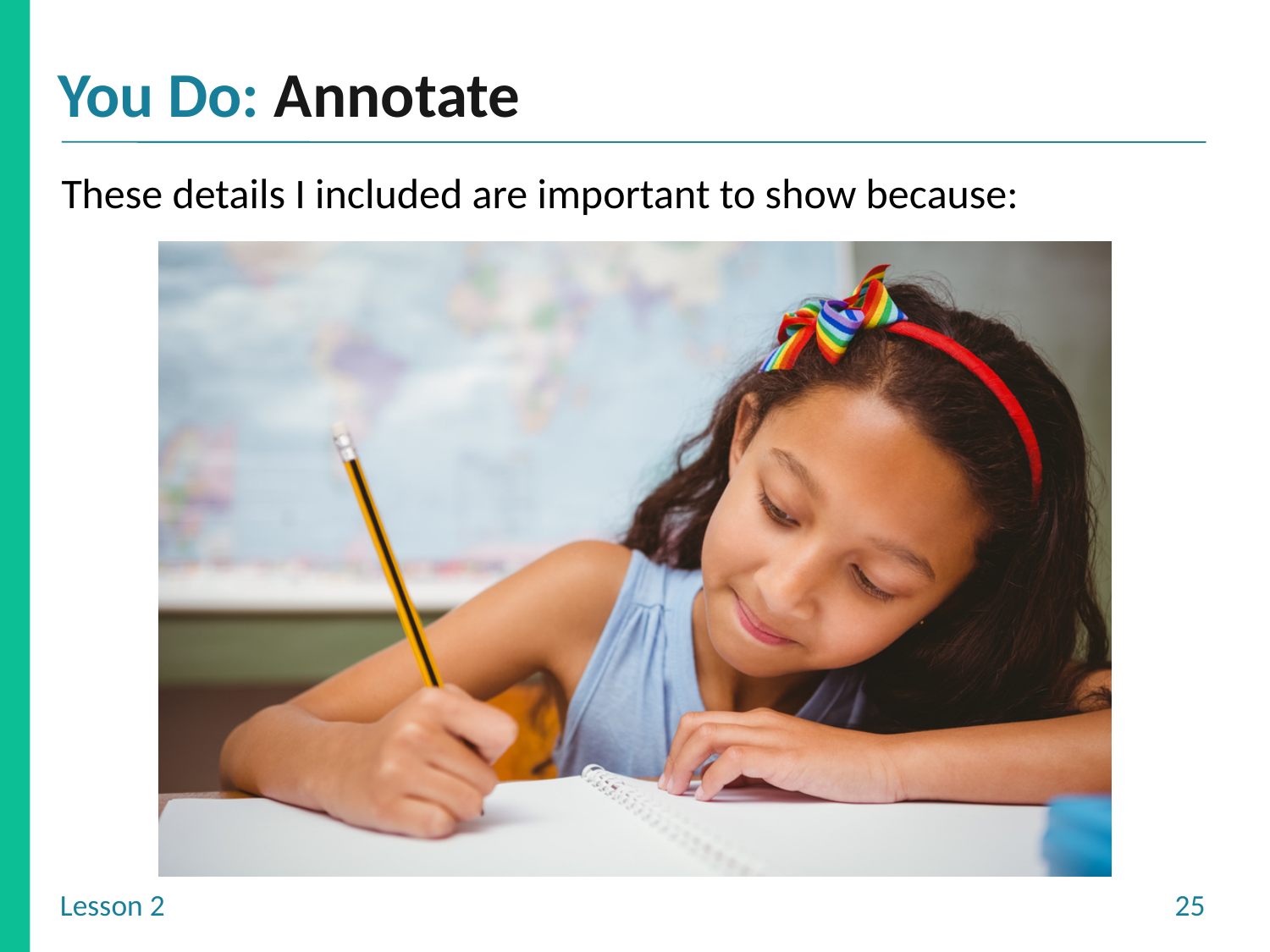

These details I included are important to show because: